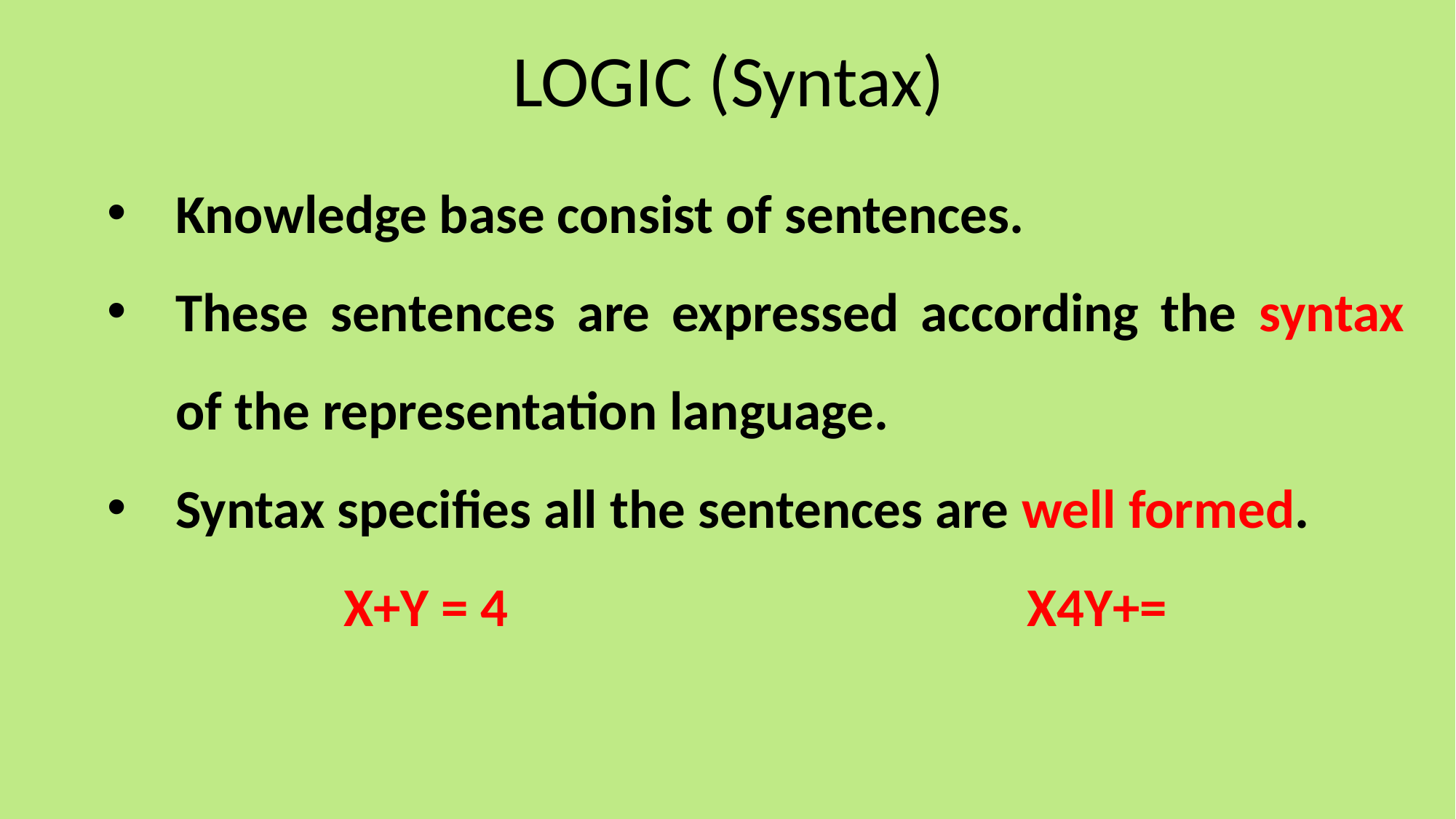

# LOGIC (Syntax)
Knowledge base consist of sentences.
These sentences are expressed according the syntax of the representation language.
Syntax specifies all the sentences are well formed.
X+Y = 4                                          X4Y+=